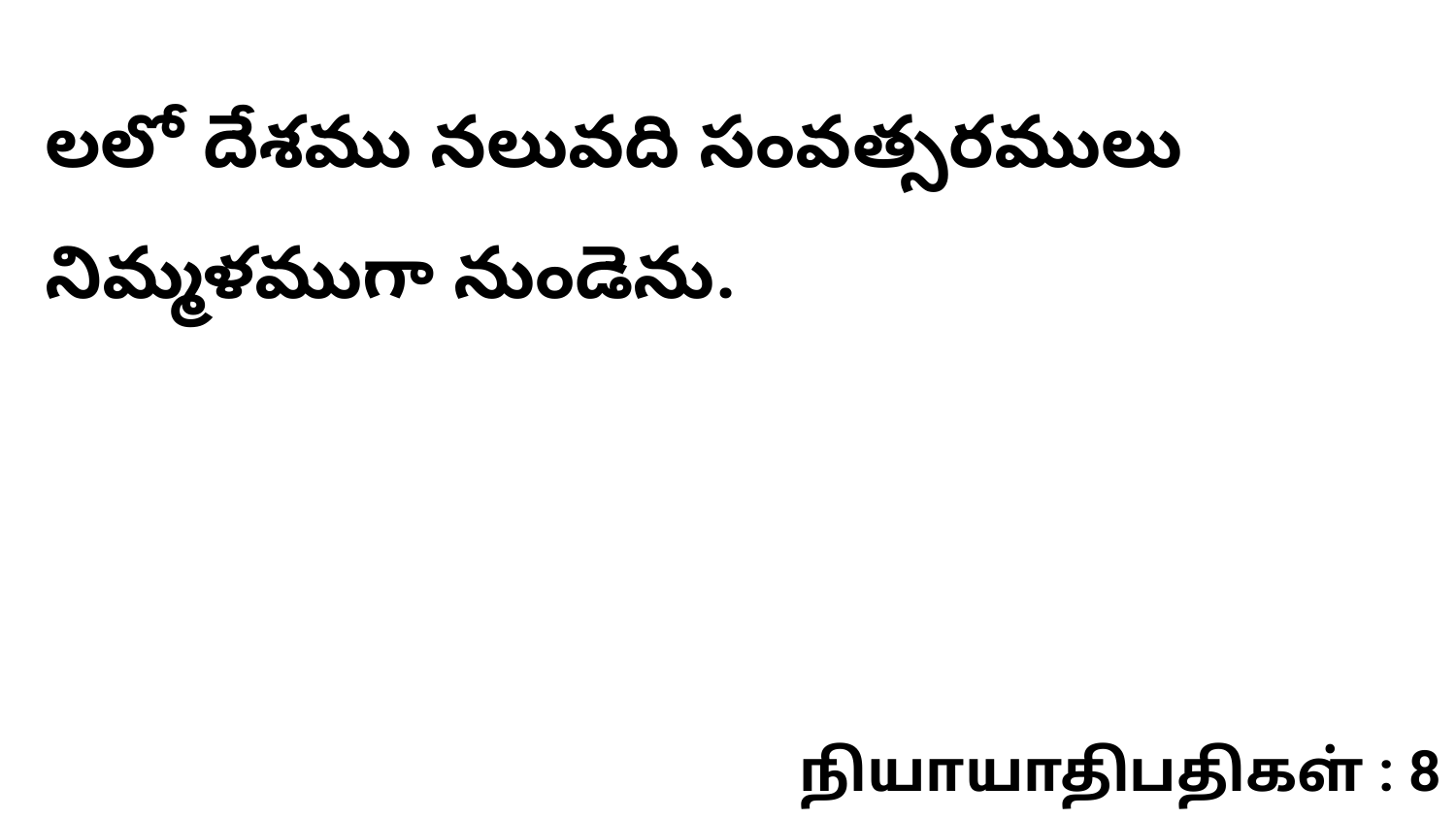

లలో దేశము నలువది సంవత్సరములు నిమ్మళముగా నుండెను.
நியாயாதிபதிகள் : 8